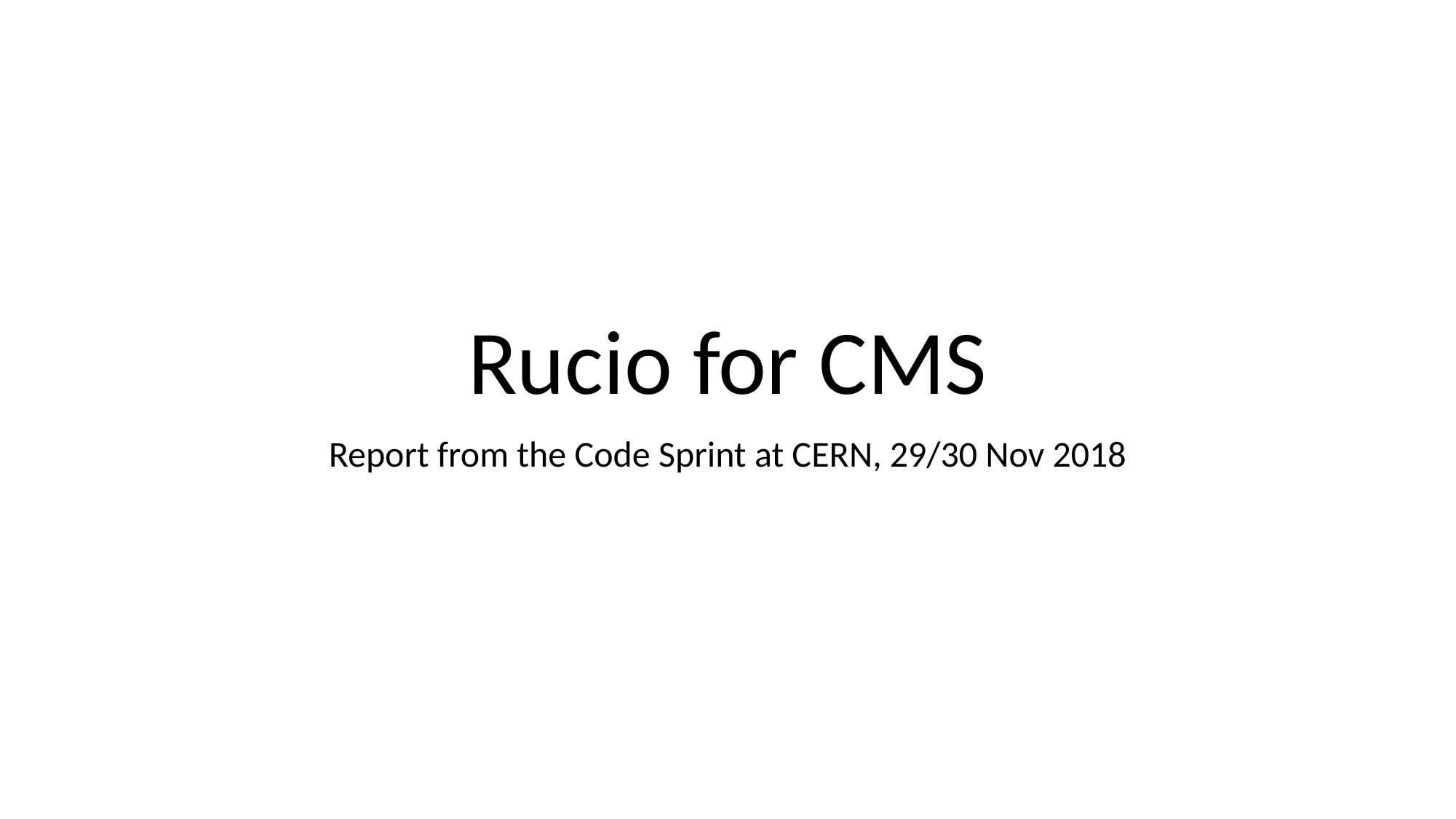

# Rucio for CMS
Report from the Code Sprint at CERN, 29/30 Nov 2018